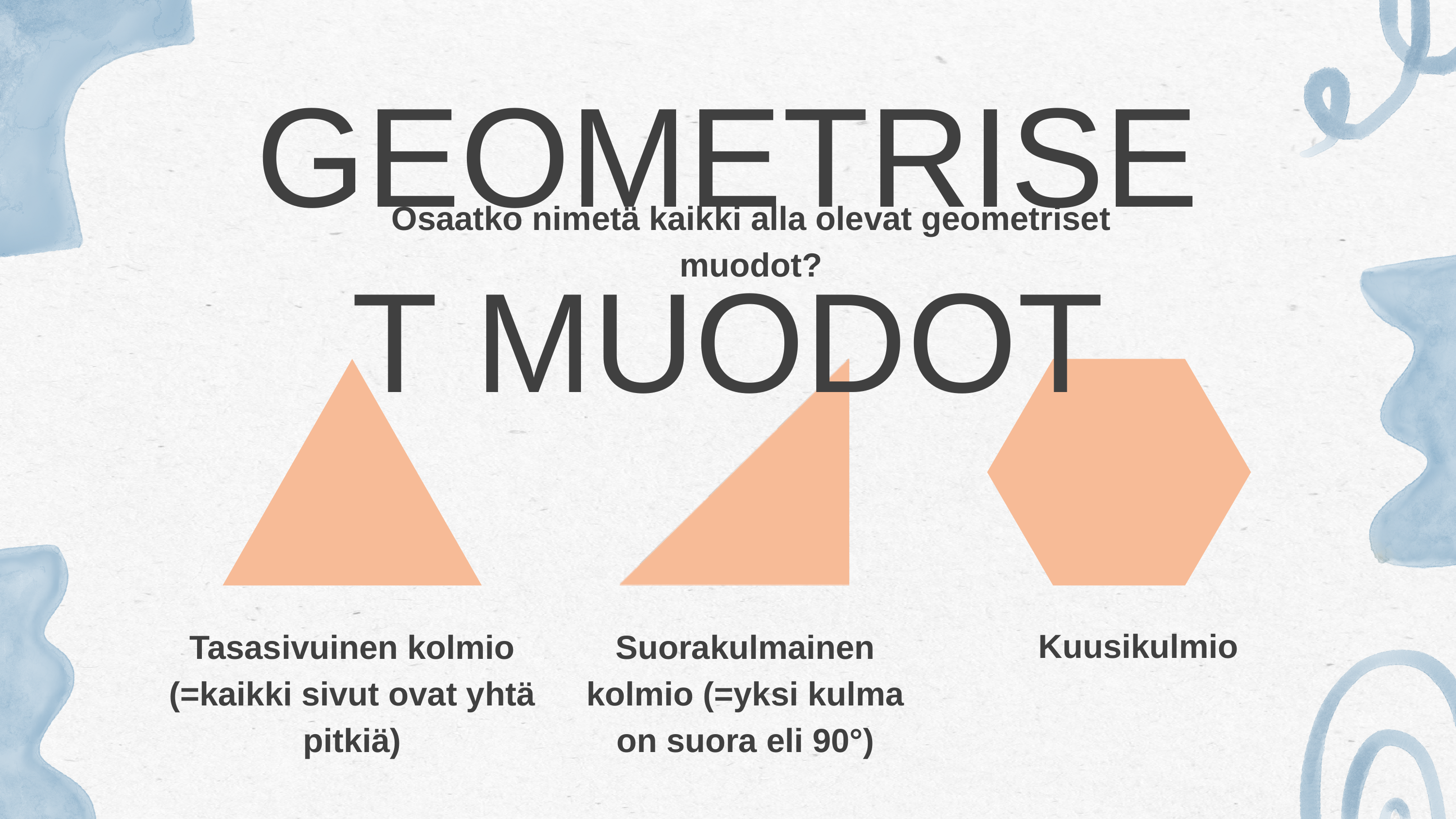

GEOMETRISET MUODOT
Osaatko nimetä kaikki alla olevat geometriset muodot?

Kuusikulmio
Tasasivuinen kolmio (=kaikki sivut ovat yhtä pitkiä)
Suorakulmainen kolmio (=yksi kulma on suora eli 90°)